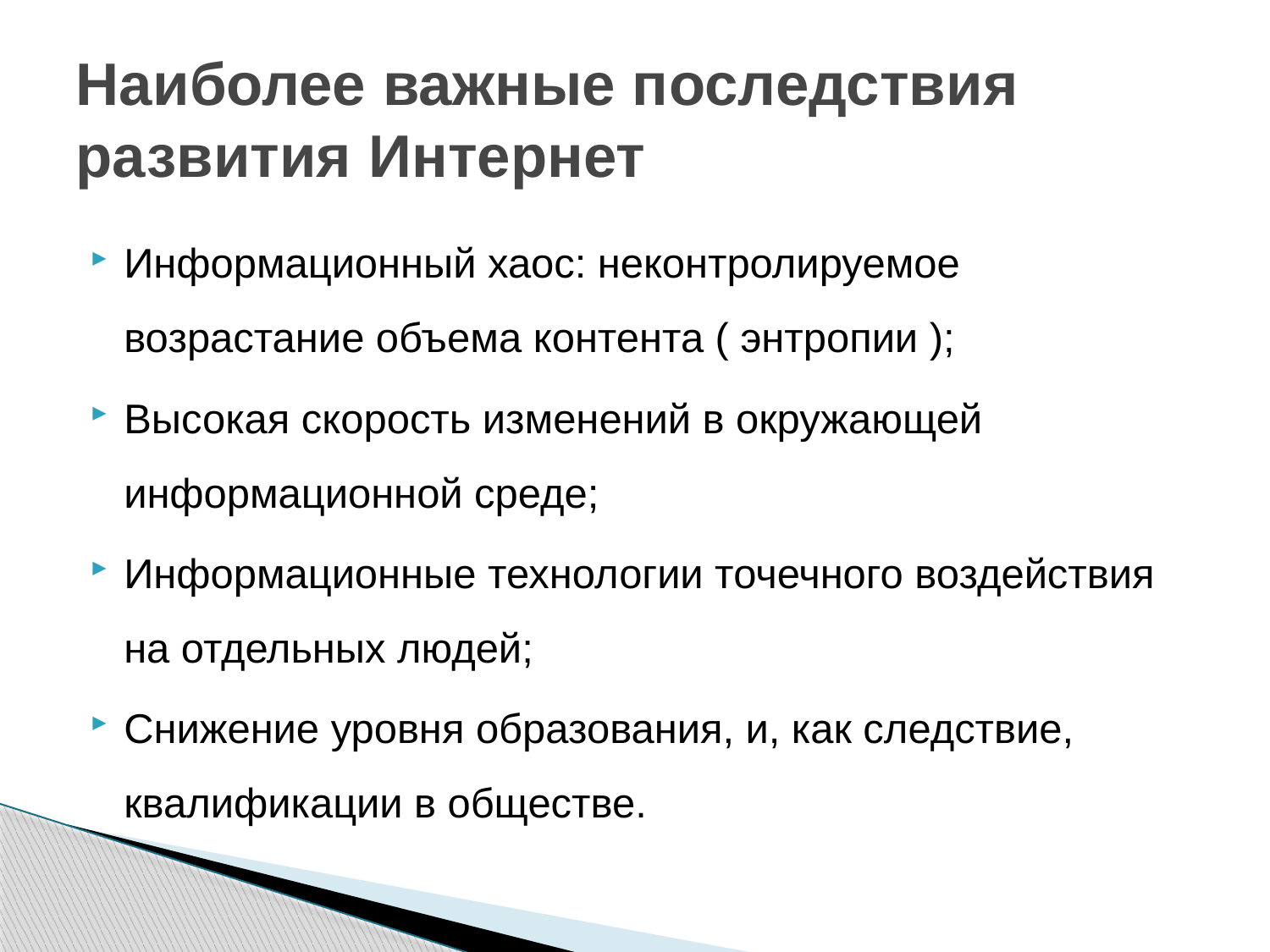

# Наиболее важные последствия развития Интернет
Информационный хаос: неконтролируемое возрастание объема контента ( энтропии );
Высокая скорость изменений в окружающей информационной среде;
Информационные технологии точечного воздействия на отдельных людей;
Снижение уровня образования, и, как следствие, квалификации в обществе.